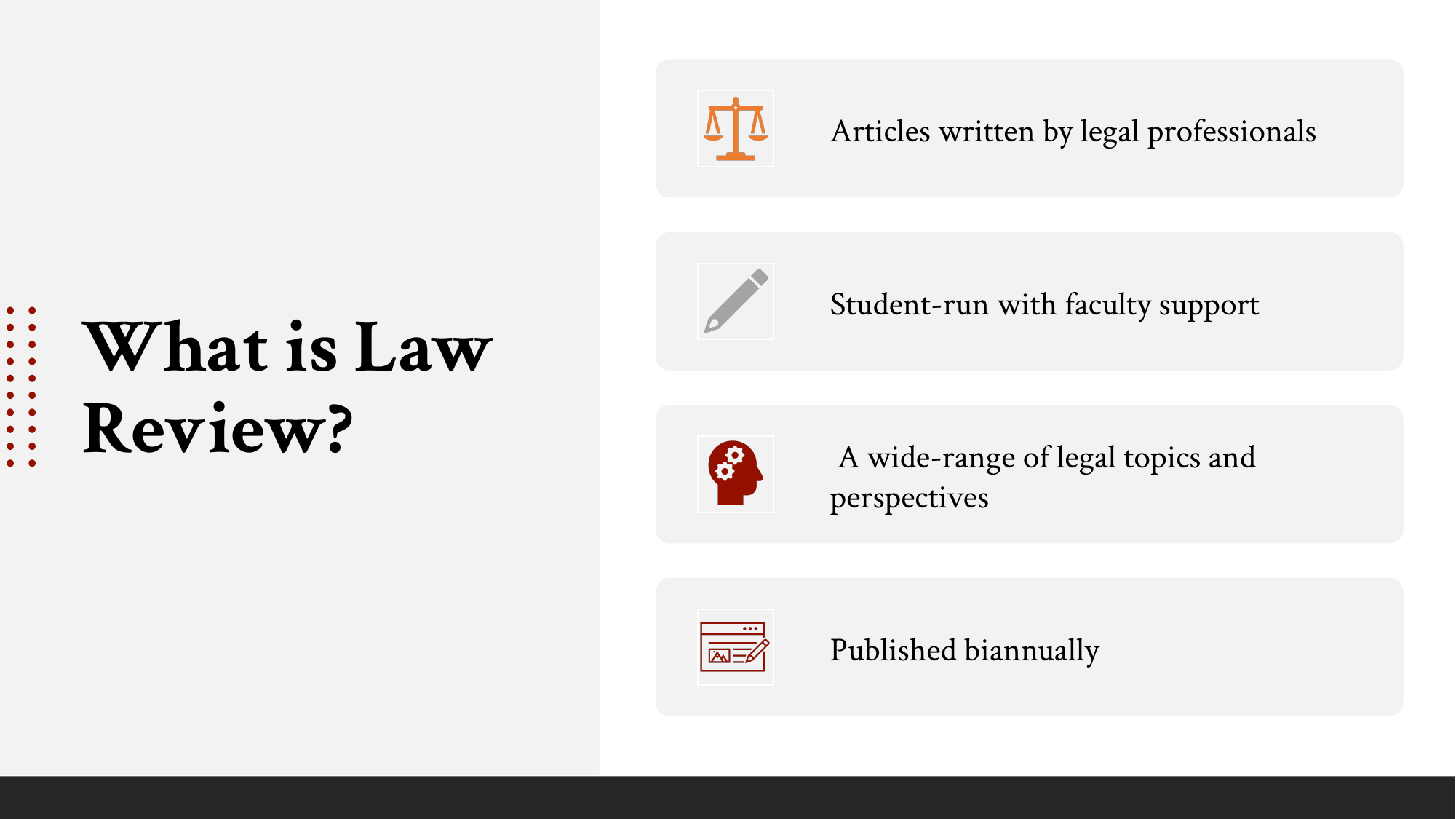

Articles written by legal professionals
Student-run with faculty support
 A wide-range of legal topics and perspectives
Published biannually
# What is Law Review?